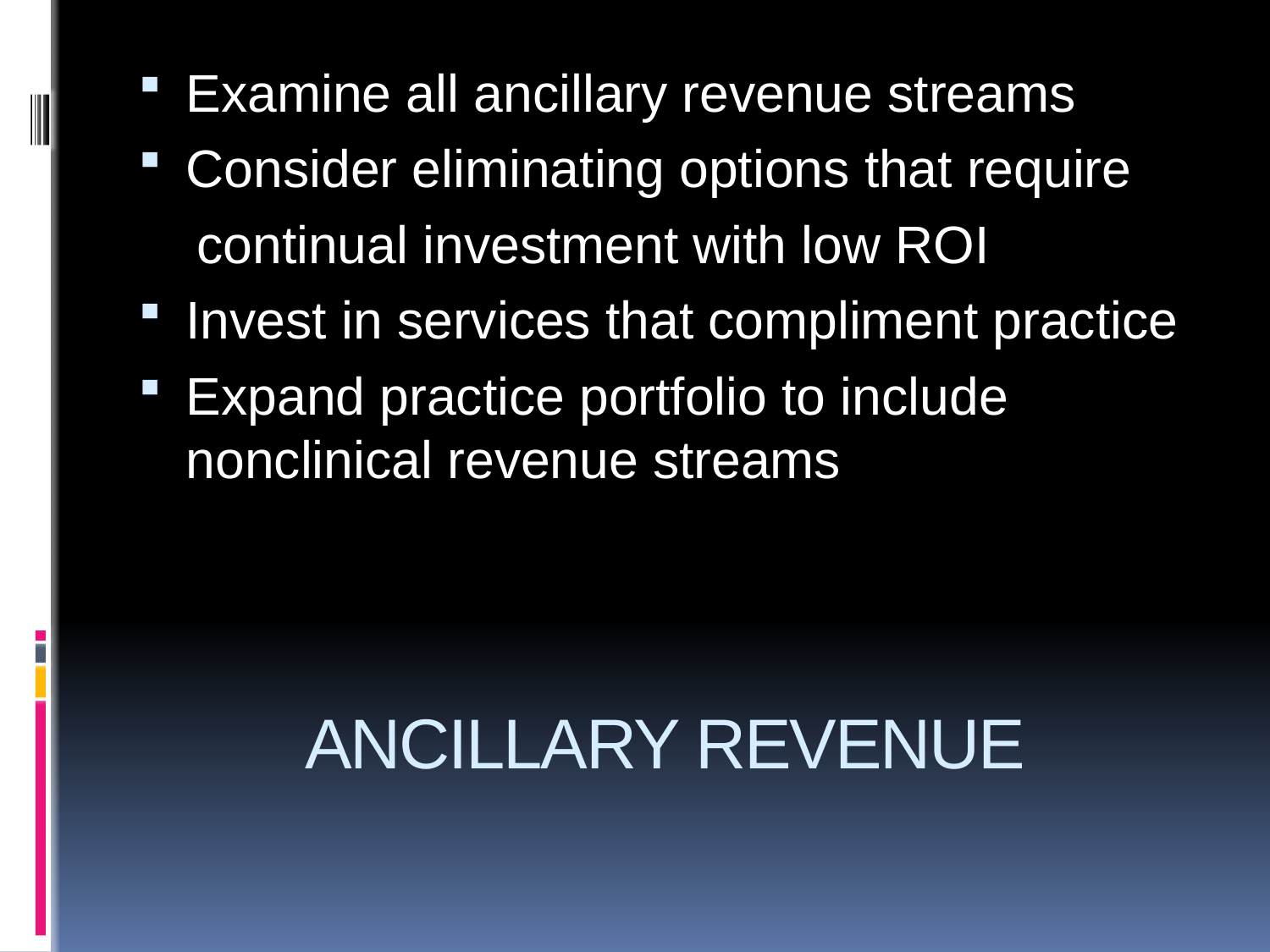

Examine all ancillary revenue streams
Consider eliminating options that require
    continual investment with low ROI
Invest in services that compliment practice
Expand practice portfolio to include nonclinical revenue streams
# ANCILLARY REVENUE